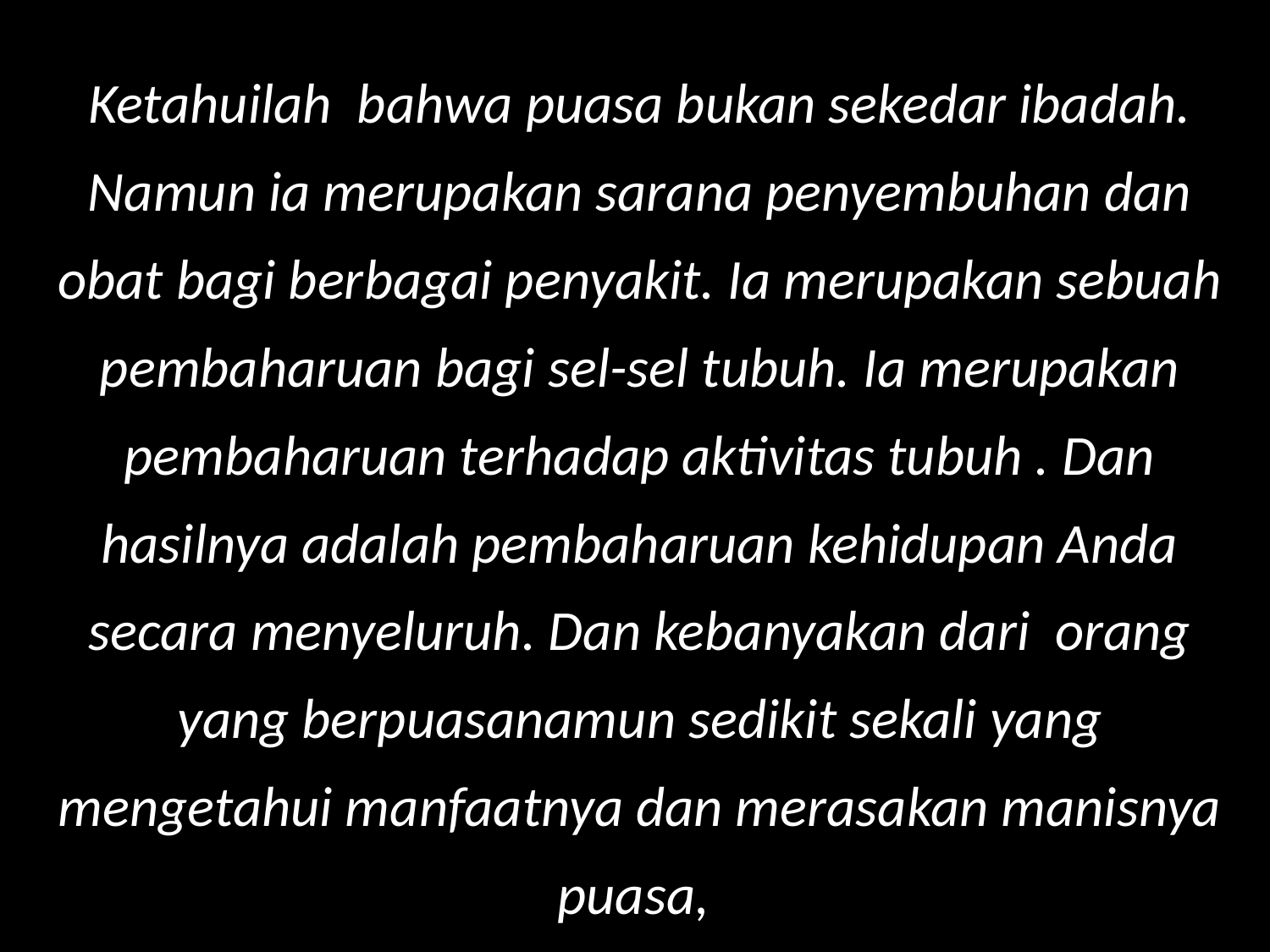

Ketahuilah  bahwa puasa bukan sekedar ibadah. Namun ia merupakan sarana penyembuhan dan obat bagi berbagai penyakit. Ia merupakan sebuah pembaharuan bagi sel-sel tubuh. Ia merupakan pembaharuan terhadap aktivitas tubuh . Dan hasilnya adalah pembaharuan kehidupan Anda secara menyeluruh. Dan kebanyakan dari  orang yang berpuasanamun sedikit sekali yang mengetahui manfaatnya dan merasakan manisnya puasa,